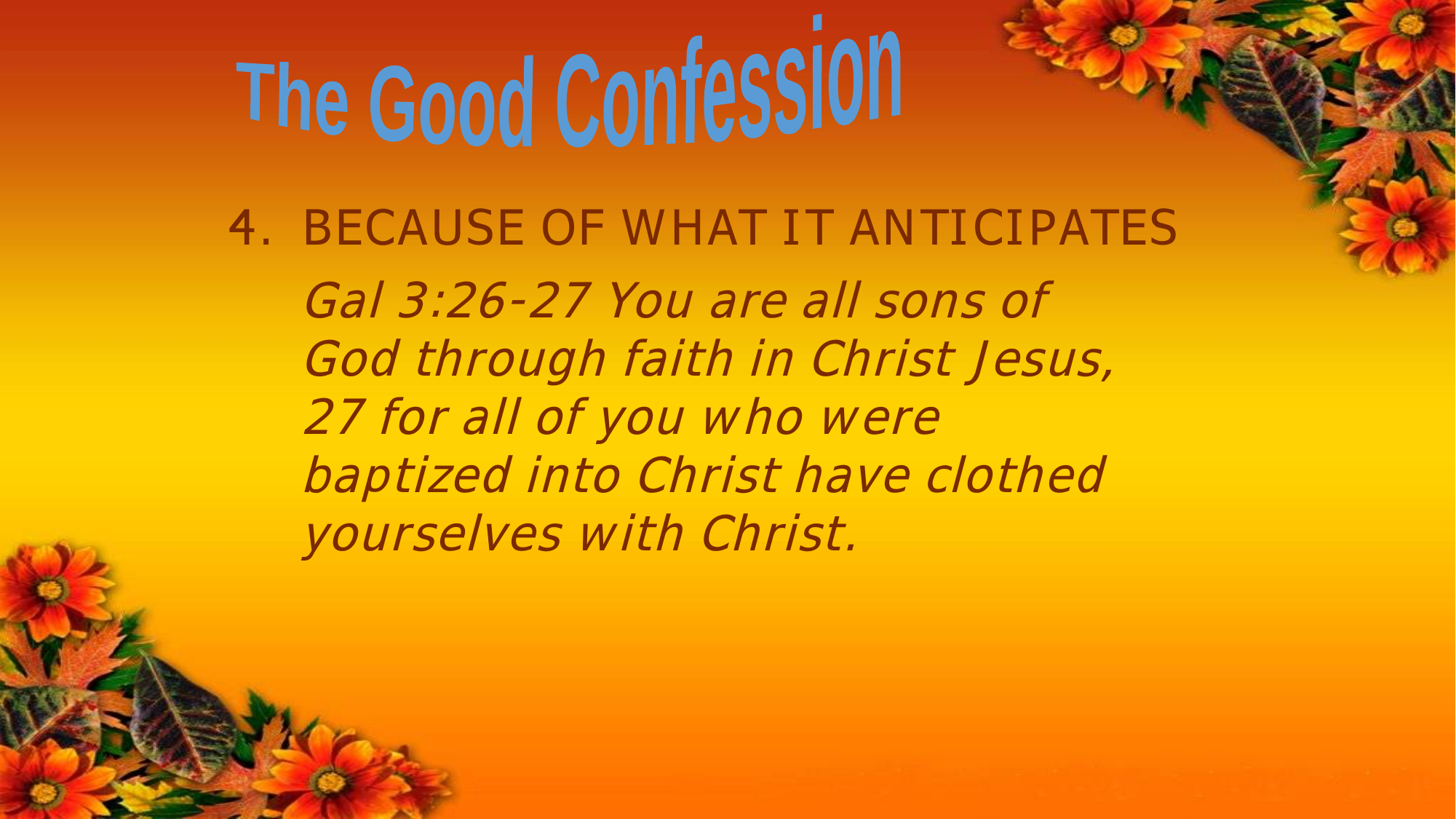

The Good Confession
4.  BECAUSE OF WHAT IT ANTICIPATES
Gal 3:26-27 You are all sons of God through faith in Christ Jesus, 27 for all of you who were baptized into Christ have clothed yourselves with Christ.